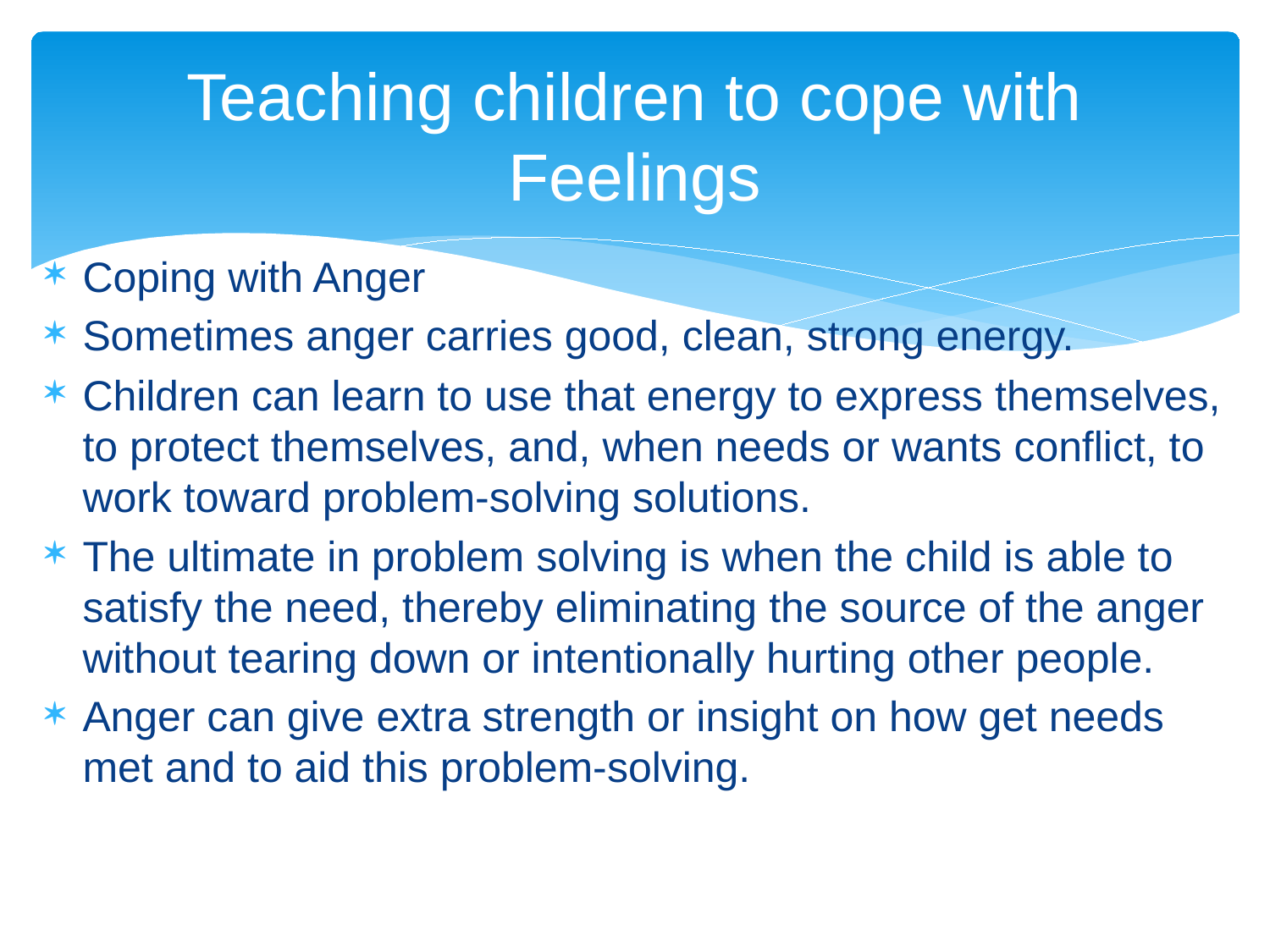

# Teaching children to cope with Feelings
Coping with Anger
Sometimes anger carries good, clean, strong energy.
Children can learn to use that energy to express themselves, to protect themselves, and, when needs or wants conflict, to work toward problem-solving solutions.
The ultimate in problem solving is when the child is able to satisfy the need, thereby eliminating the source of the anger without tearing down or intentionally hurting other people.
Anger can give extra strength or insight on how get needs met and to aid this problem-solving.